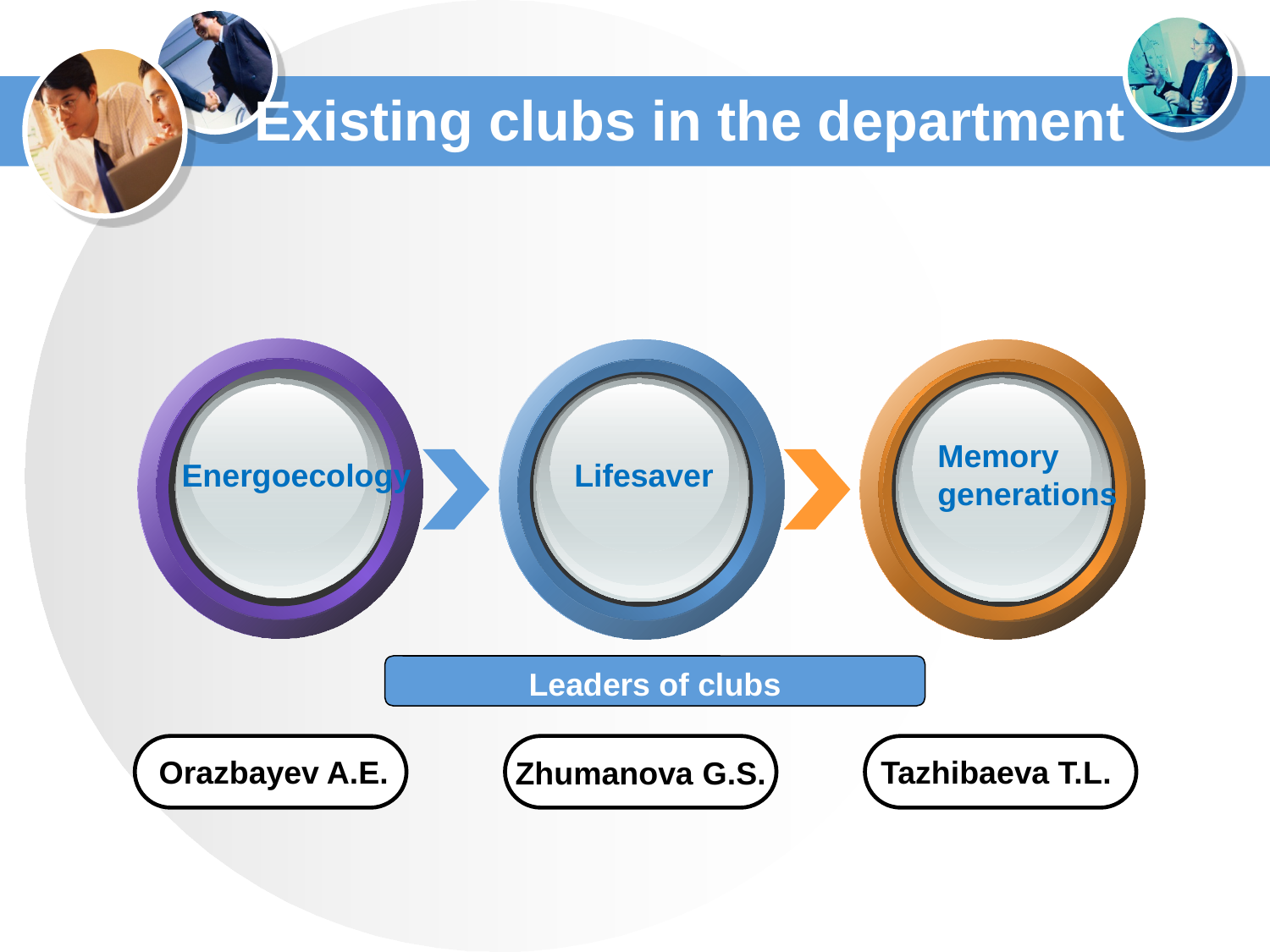

# Existing clubs in the department

Zhumanova G.S.

Memory
generations
Lifesaver
Energoecology
Leaders of clubs
Orazbayev A.E.
Tazhibaeva T.L.